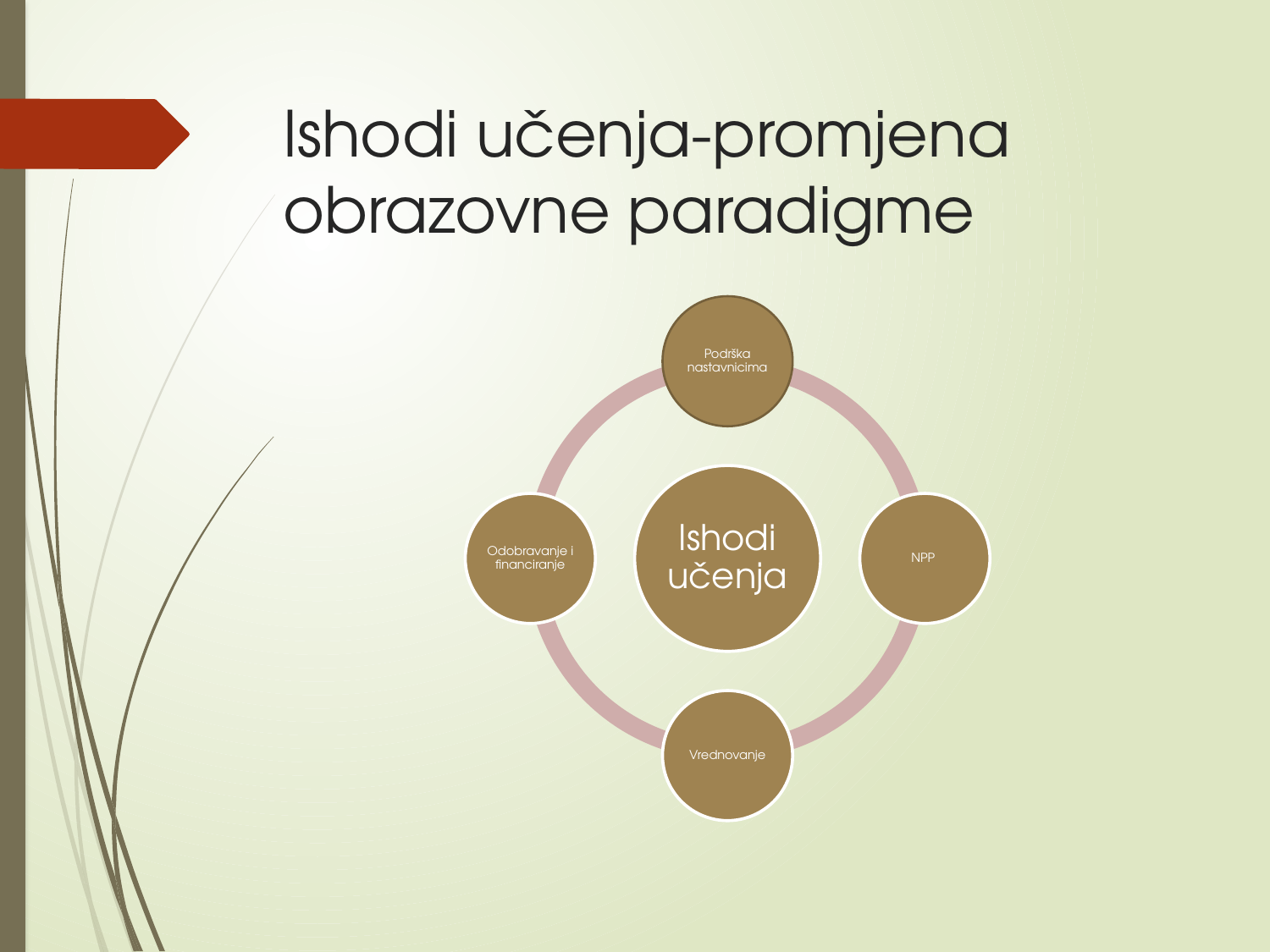

# Ishodi učenja-promjena obrazovne paradigme
Ishodi učenja
Podrška nastavnicima
NPP
Vrednovanje
Odobravanje i financiranje